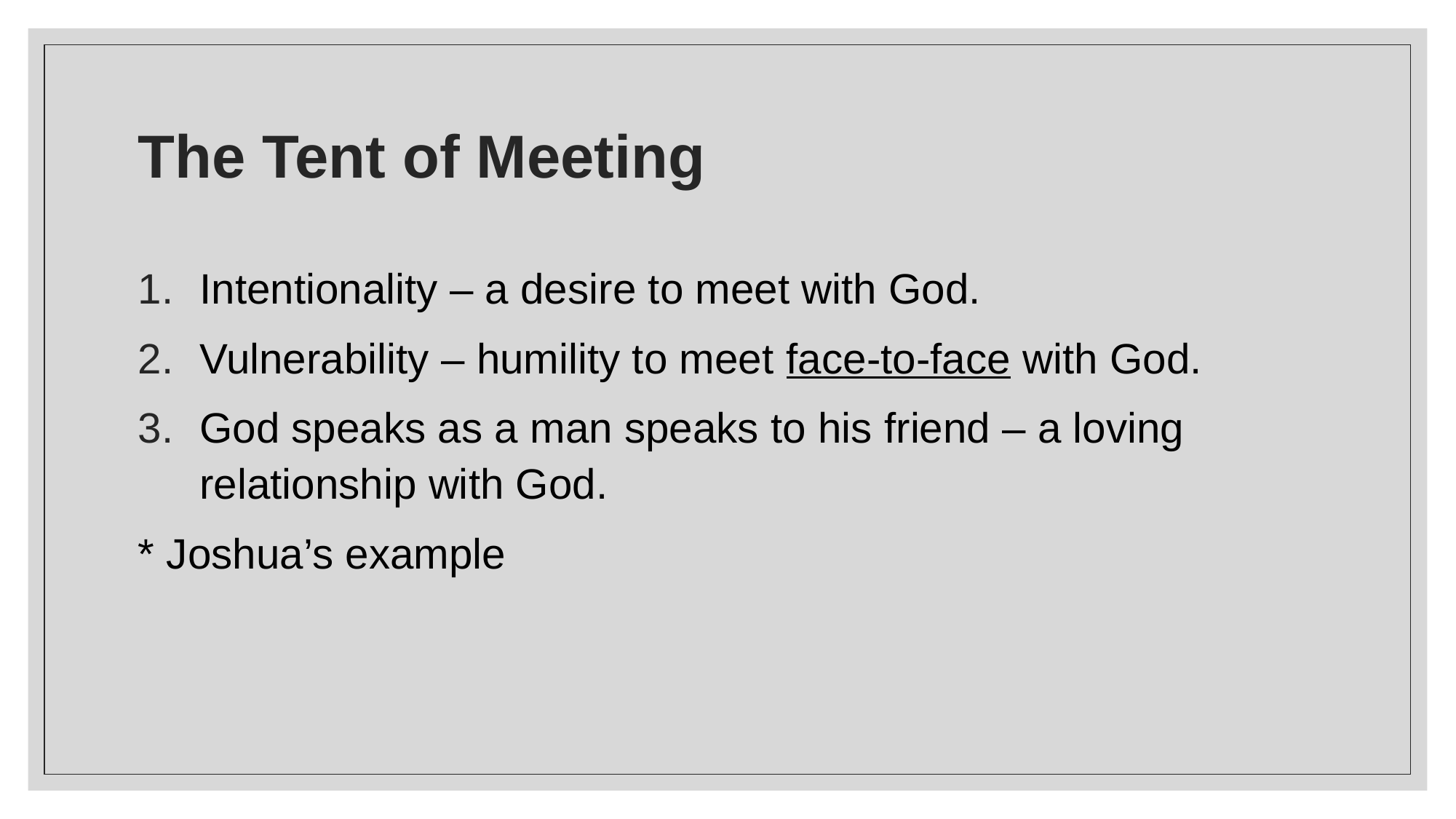

# The Tent of Meeting
Intentionality – a desire to meet with God.
Vulnerability – humility to meet face-to-face with God.
God speaks as a man speaks to his friend – a loving  relationship with God.
* Joshua’s example